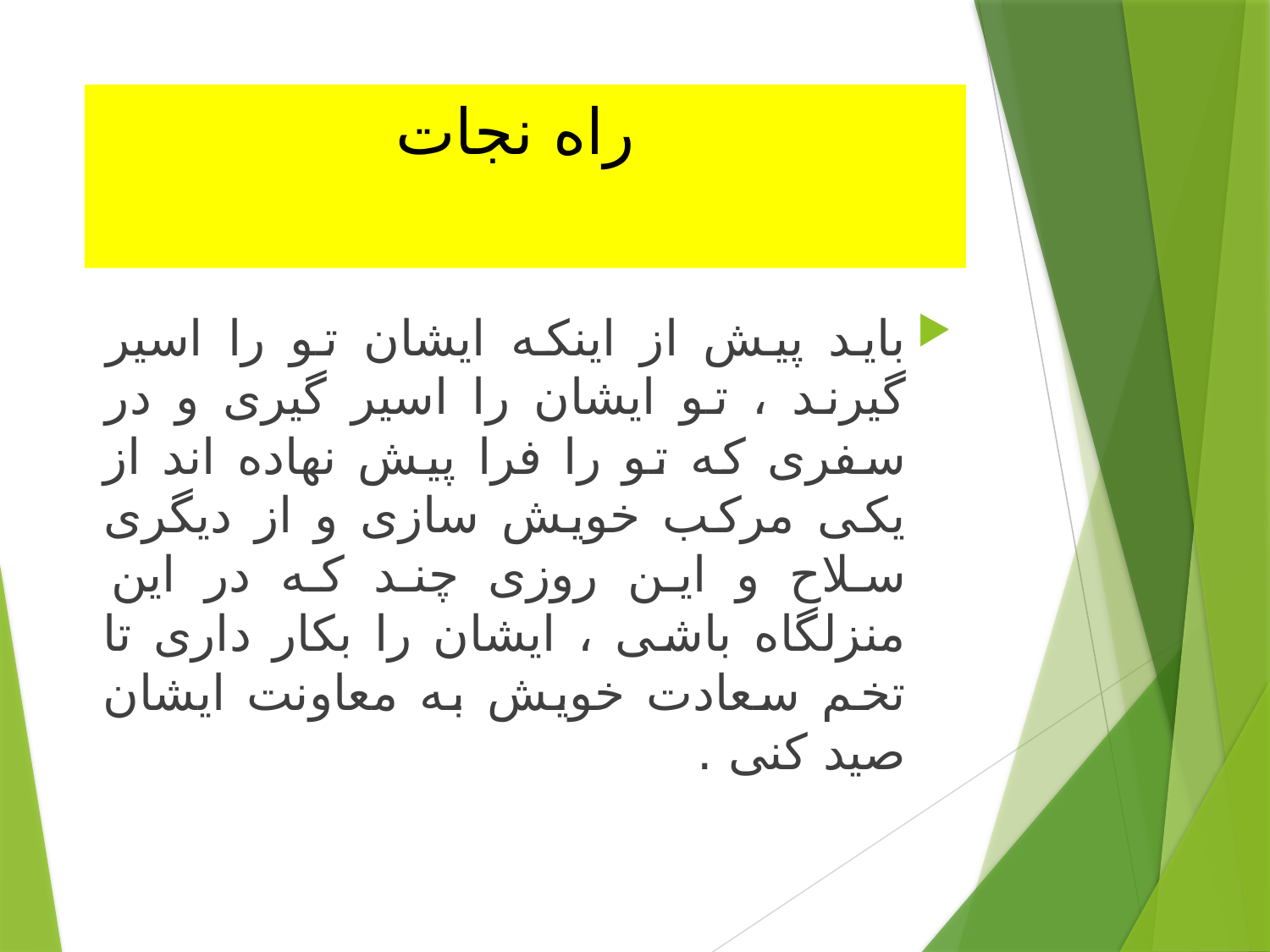

# راه نجات
باید پیش از اینکه ایشان تو را اسیر گیرند ، تو ایشان را اسیر گیری و در سفری که تو را فرا پیش نهاده اند از یکی مرکب خویش سازی و از دیگری سلاح و این روزی چند که در این منزلگاه باشی ، ایشان را بکار داری تا تخم سعادت خویش به معاونت ایشان صید کنی .